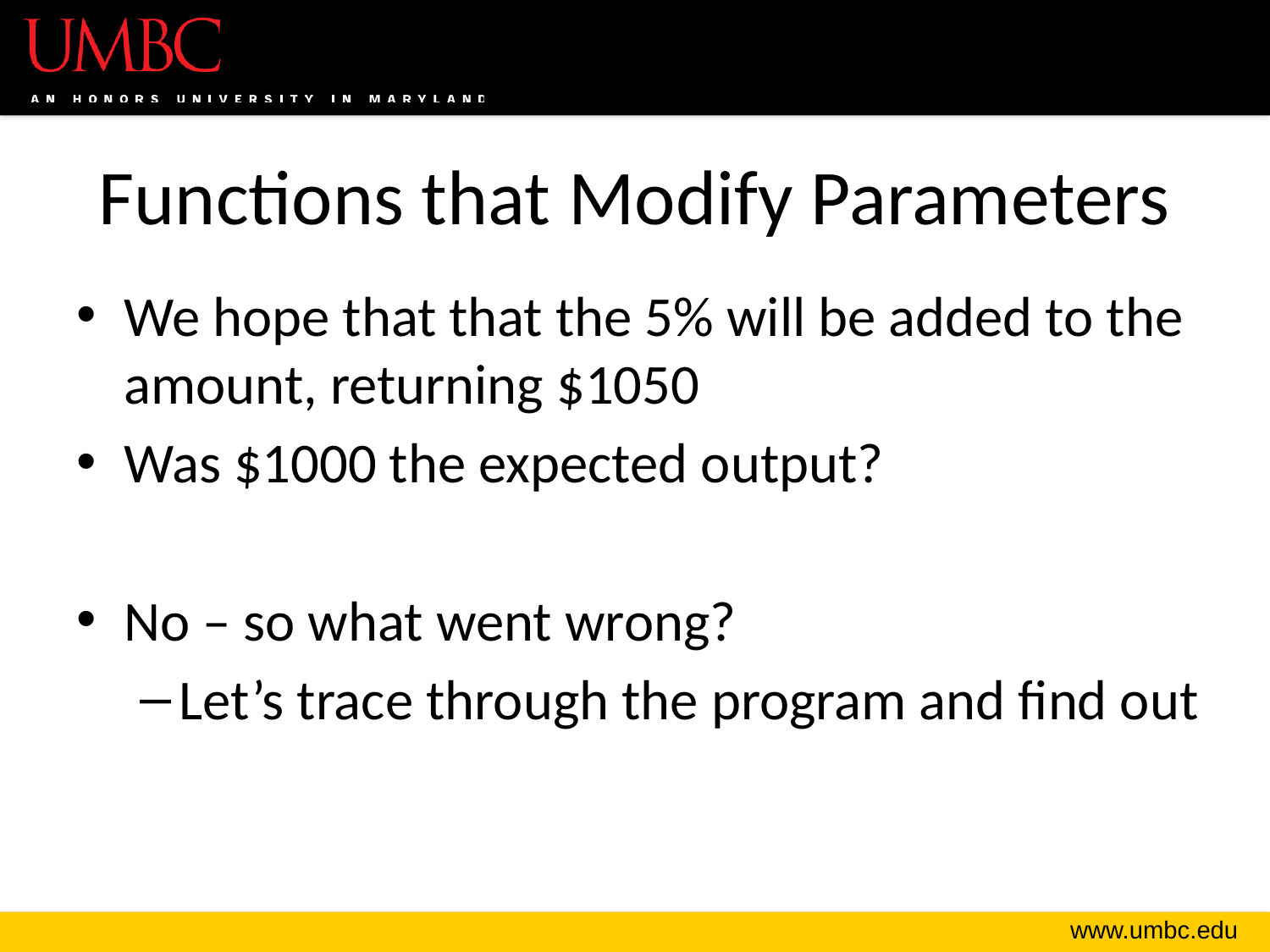

# Functions that Modify Parameters
We hope that that the 5% will be added to the amount, returning $1050
Was $1000 the expected output?

No – so what went wrong?
Let’s trace through the program and find out